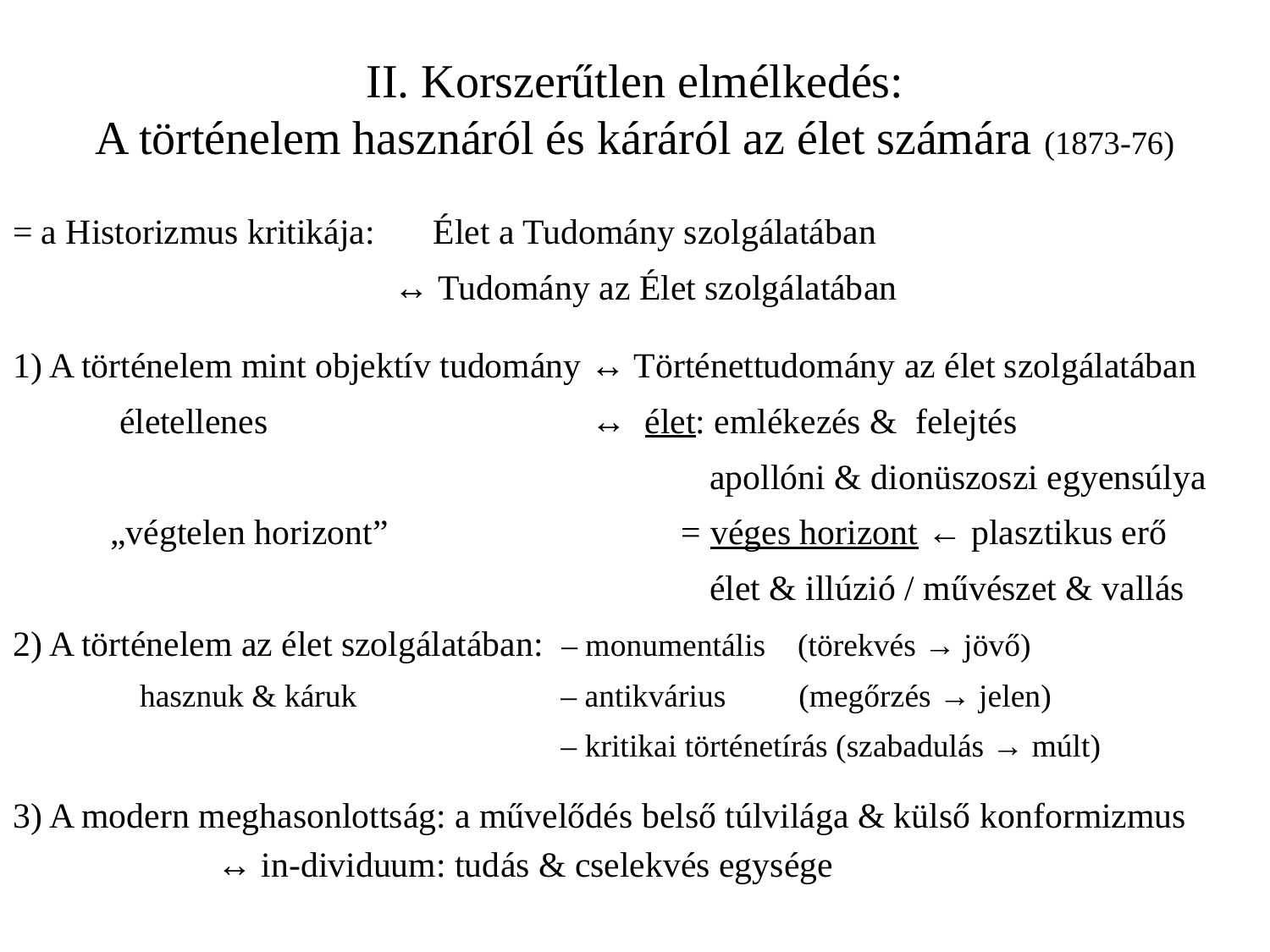

# II. Korszerűtlen elmélkedés: A történelem hasznáról és káráról az élet számára (1873-76)
= a Historizmus kritikája:  	           Élet a Tudomány szolgálatában
			↔ Tudomány az Élet szolgálatában

1) A történelem mint objektív tudomány ↔ Történettudomány az élet szolgálatában
            életellenes		        ↔  élet: emlékezés &  felejtés
			       		       apollóni & dionüszoszi egyensúlya
           „végtelen horizont”                                 = véges horizont ← plasztikus erő
					       élet & illúzió / művészet & vallás
2) A történelem az élet szolgálatában:  ‒ monumentális    (törekvés → jövő)
	hasznuk & káruk		     ‒ antikvárius	   (megőrzés → jelen)
				     ‒ kritikai történetírás (szabadulás → múlt)

3) A modern meghasonlottság: a művelődés belső túlvilága & külső konformizmus
                       ↔ in-dividuum: tudás & cselekvés egysége